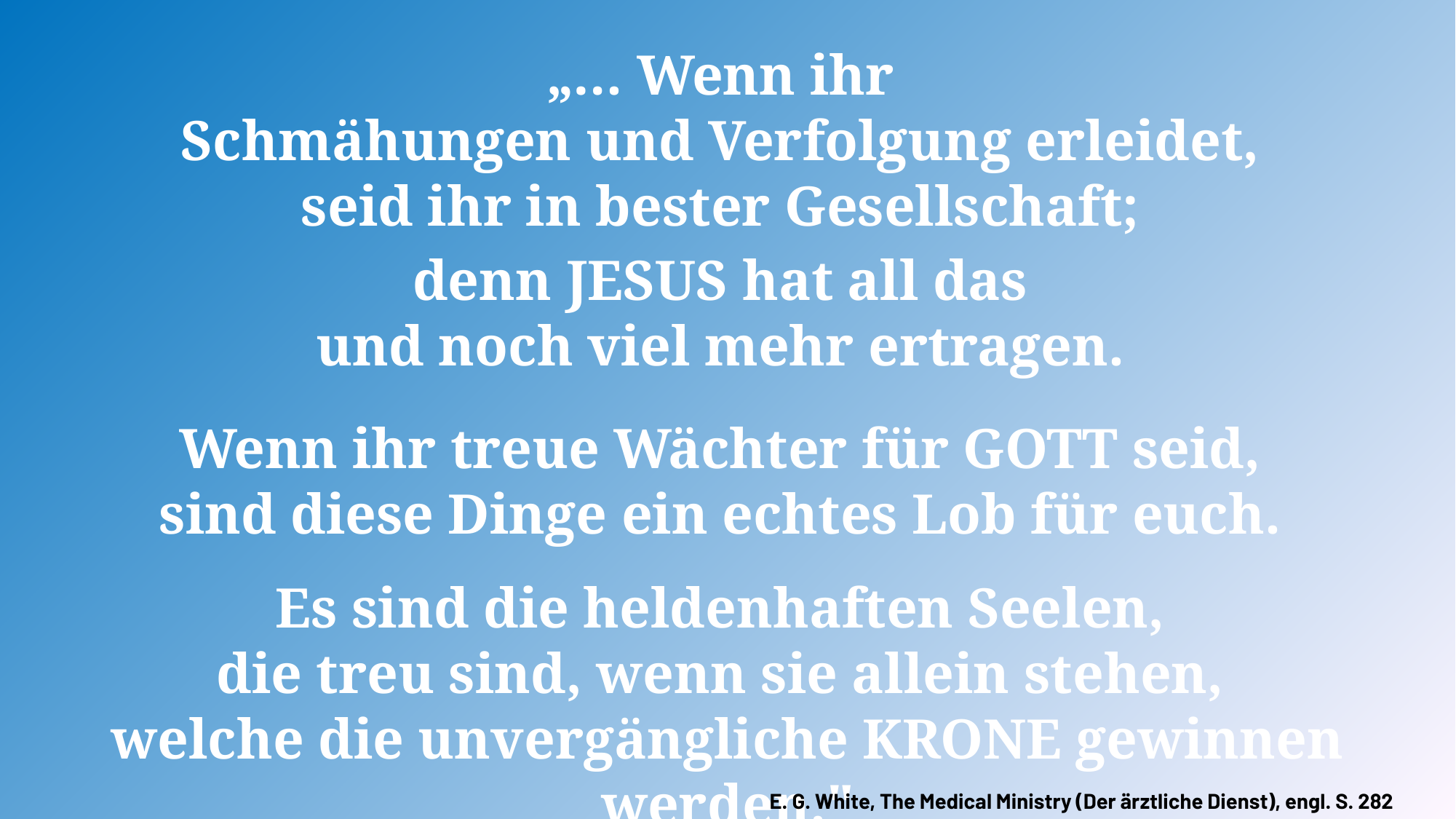

„… Wenn ihr
Schmähungen und Verfolgung erleidet,
seid ihr in bester Gesellschaft;
denn JESUS hat all das
und noch viel mehr ertragen.

Wenn ihr treue Wächter für GOTT seid,
sind diese Dinge ein echtes Lob für euch.
Es sind die heldenhaften Seelen,
die treu sind, wenn sie allein stehen,
welche die unvergängliche KRONE gewinnen werden."
E. G. White, The Medical Ministry (Der ärztliche Dienst), engl. S. 282